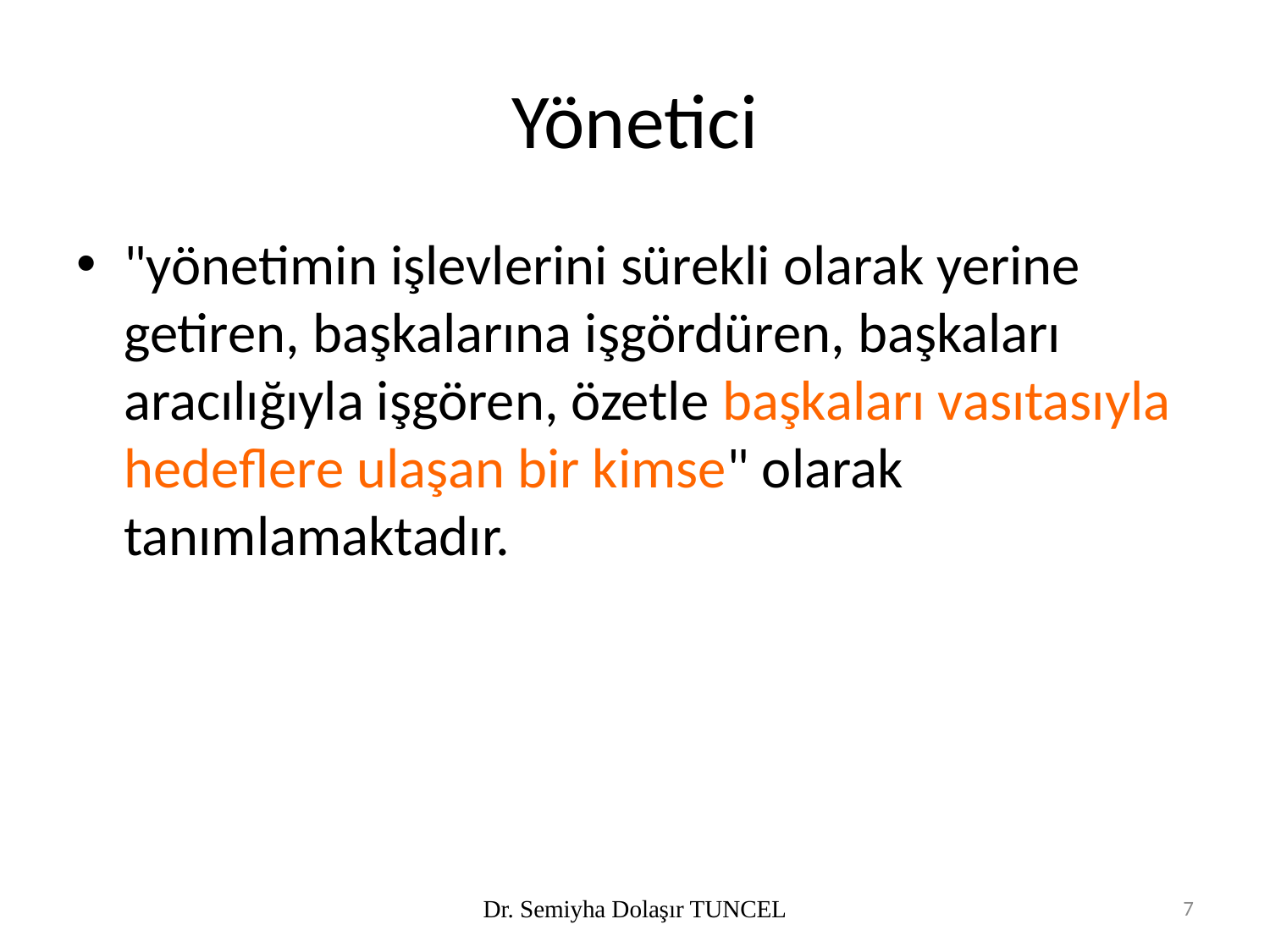

# Yönetici
"yönetimin işlevlerini sürekli olarak yerine getiren, başkalarına işgördüren, başkaları aracılığıyla işgören, özetle başkaları vasıtasıyla hedeflere ulaşan bir kimse" olarak tanımlamaktadır.
Dr. Semiyha Dolaşır TUNCEL
7